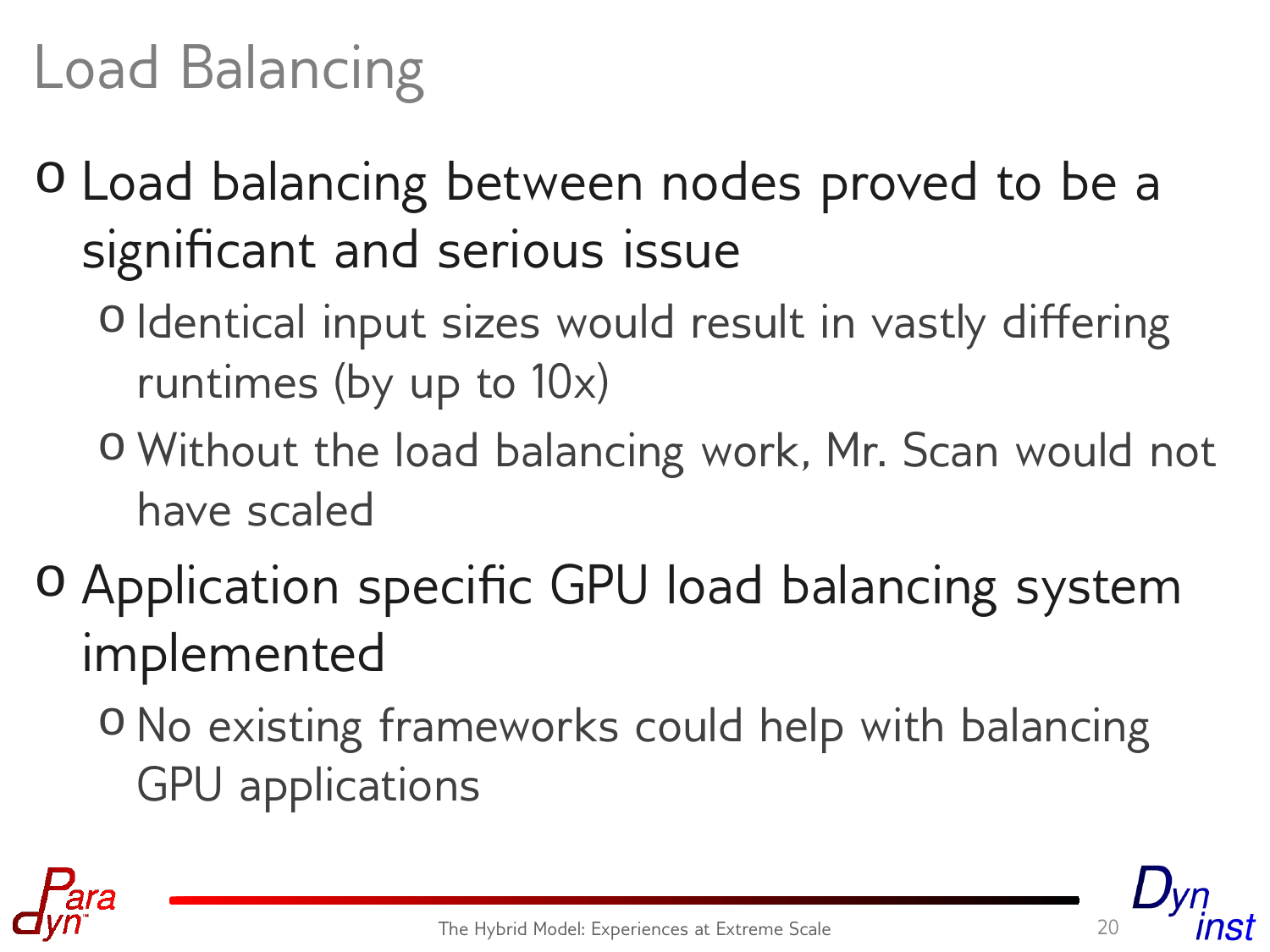

# Load Balancing
Load balancing between nodes proved to be a significant and serious issue
Identical input sizes would result in vastly differing runtimes (by up to 10x)
Without the load balancing work, Mr. Scan would not have scaled
Application specific GPU load balancing system implemented
No existing frameworks could help with balancing GPU applications
20
The Hybrid Model: Experiences at Extreme Scale